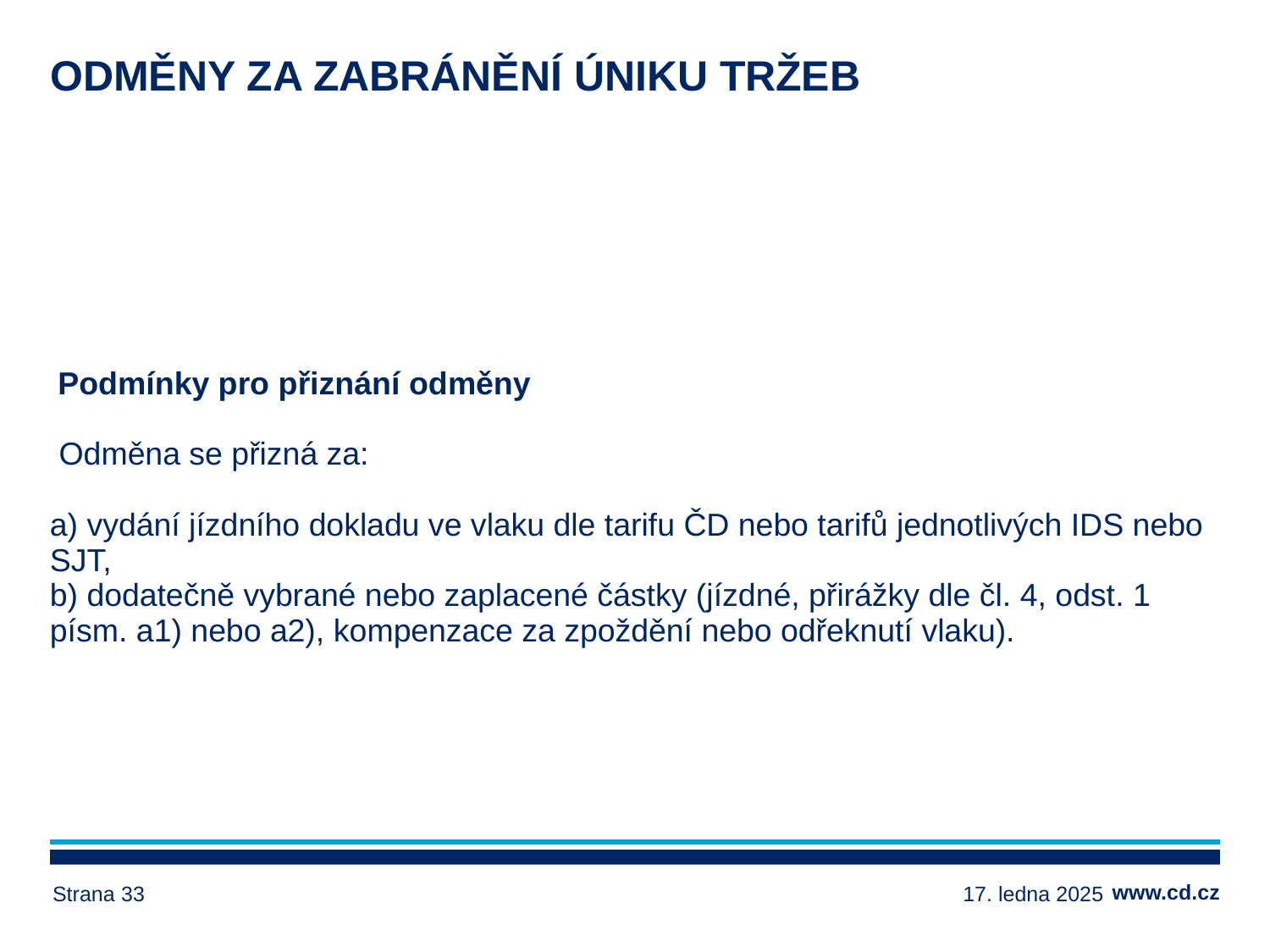

# Odměny za zabránění úniku tržeb

 Podmínky pro přiznání odměny

 Odměna se přizná za:

a) vydání jízdního dokladu ve vlaku dle tarifu ČD nebo tarifů jednotlivých IDS nebo SJT,
b) dodatečně vybrané nebo zaplacené částky (jízdné, přirážky dle čl. 4, odst. 1 písm. a1) nebo a2), kompenzace za zpoždění nebo odřeknutí vlaku).

Strana 33
17. ledna 2025